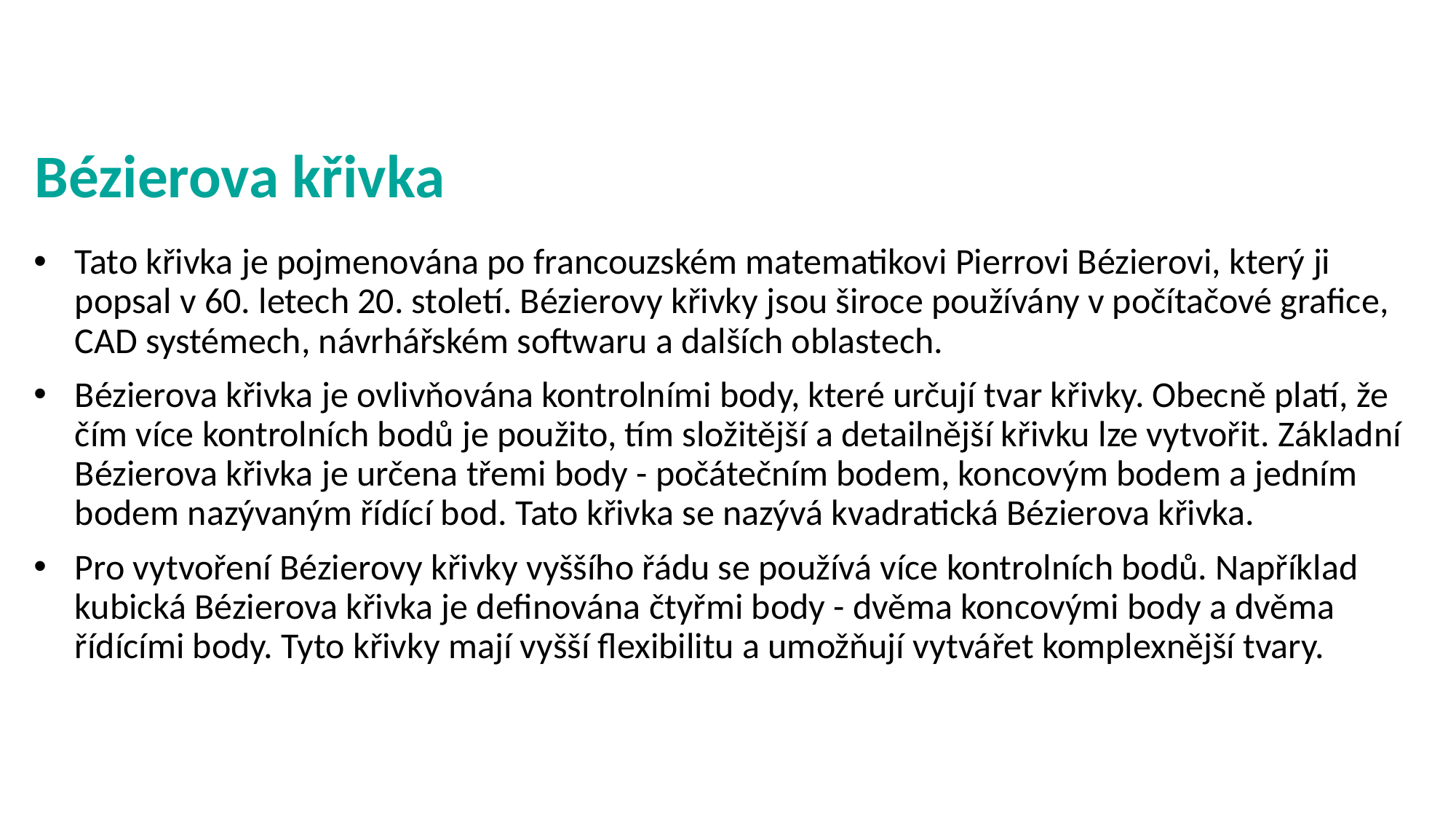

# Bézierova křivka
Tato křivka je pojmenována po francouzském matematikovi Pierrovi Bézierovi, který ji popsal v 60. letech 20. století. Bézierovy křivky jsou široce používány v počítačové grafice, CAD systémech, návrhářském softwaru a dalších oblastech.
Bézierova křivka je ovlivňována kontrolními body, které určují tvar křivky. Obecně platí, že čím více kontrolních bodů je použito, tím složitější a detailnější křivku lze vytvořit. Základní Bézierova křivka je určena třemi body - počátečním bodem, koncovým bodem a jedním bodem nazývaným řídící bod. Tato křivka se nazývá kvadratická Bézierova křivka.
Pro vytvoření Bézierovy křivky vyššího řádu se používá více kontrolních bodů. Například kubická Bézierova křivka je definována čtyřmi body - dvěma koncovými body a dvěma řídícími body. Tyto křivky mají vyšší flexibilitu a umožňují vytvářet komplexnější tvary.